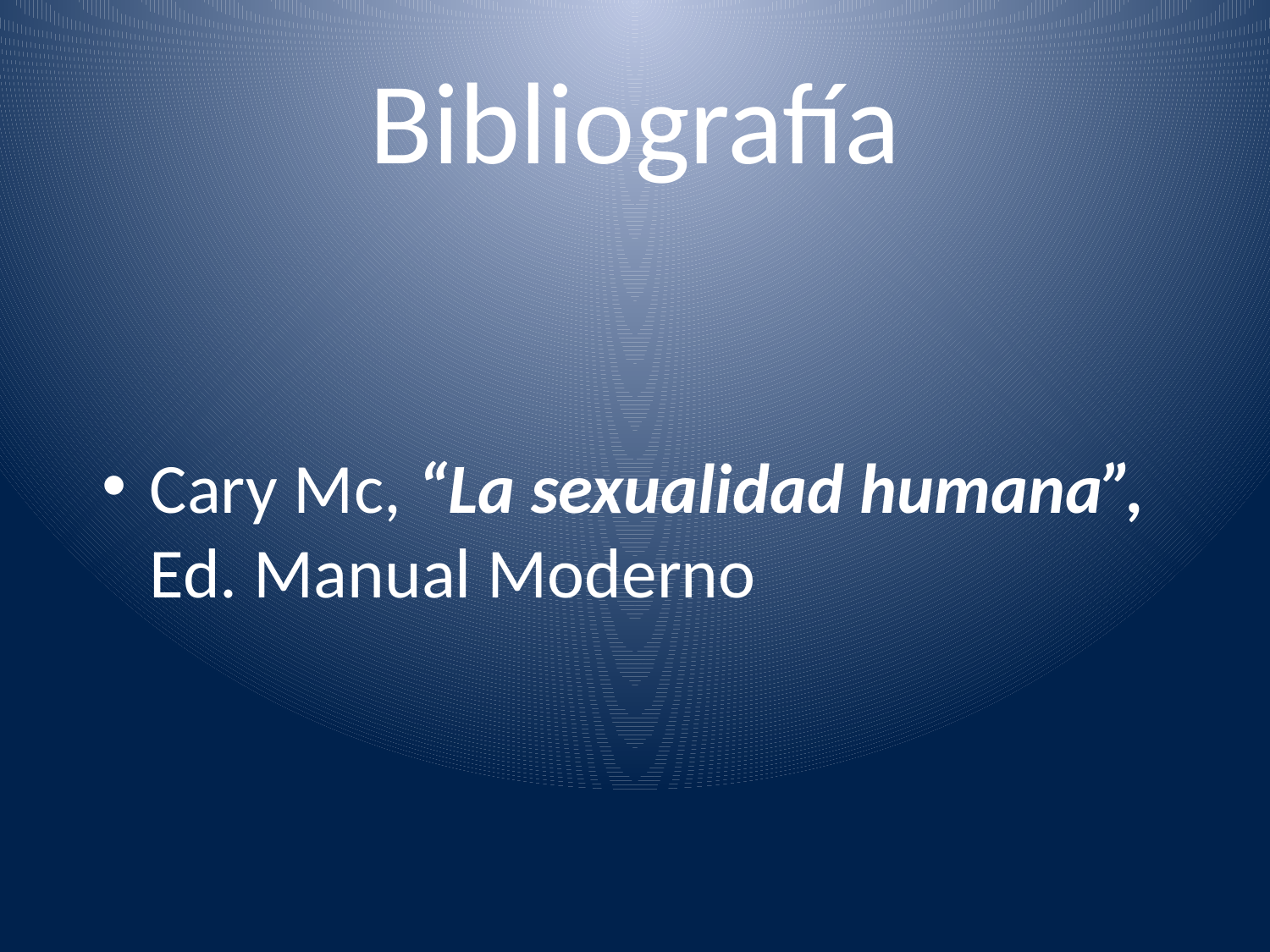

# Bibliografía
Cary Mc, “La sexualidad humana”, Ed. Manual Moderno